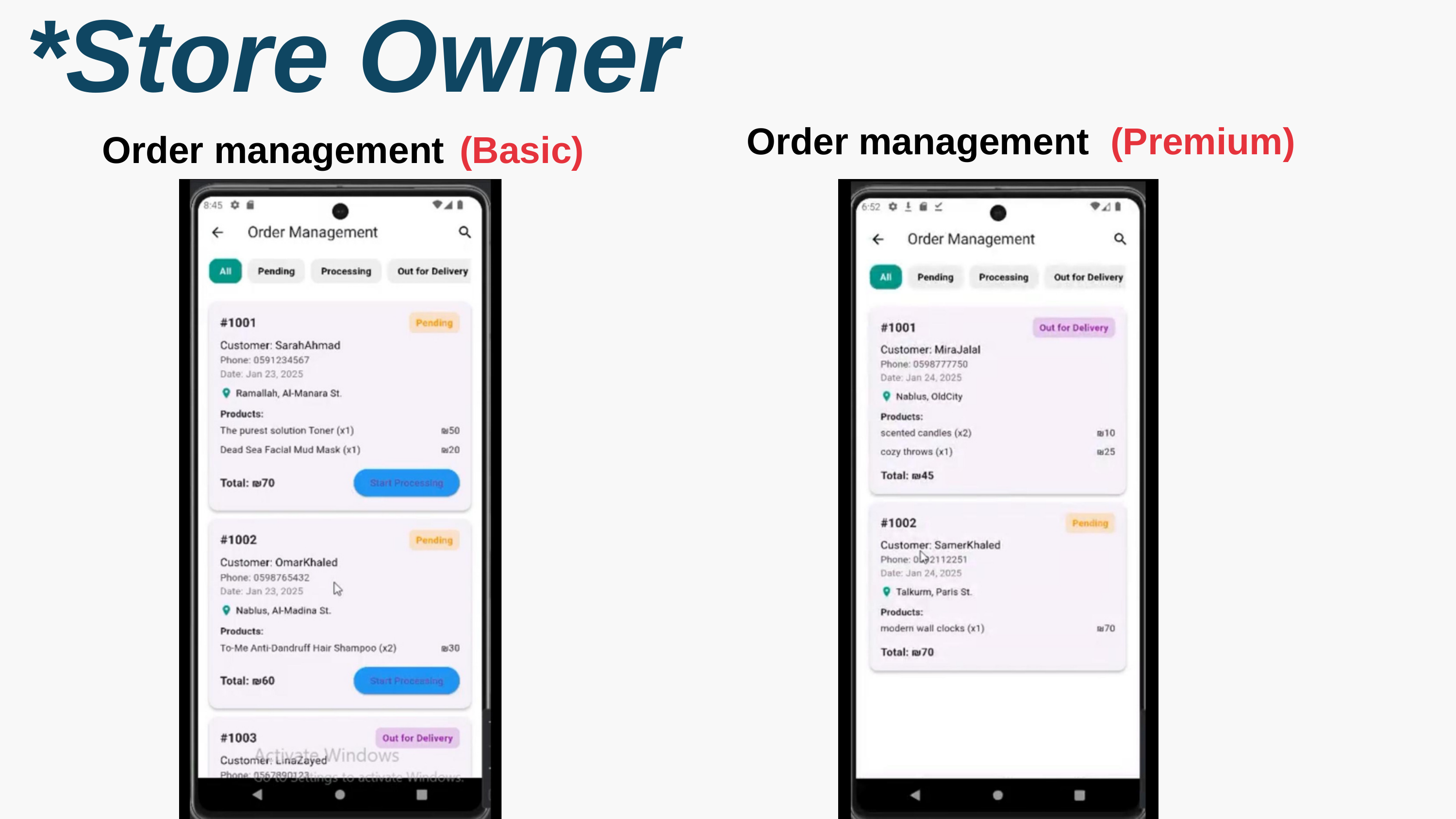

*Store Owner
Order management
(Premium)
Order management
(Basic)